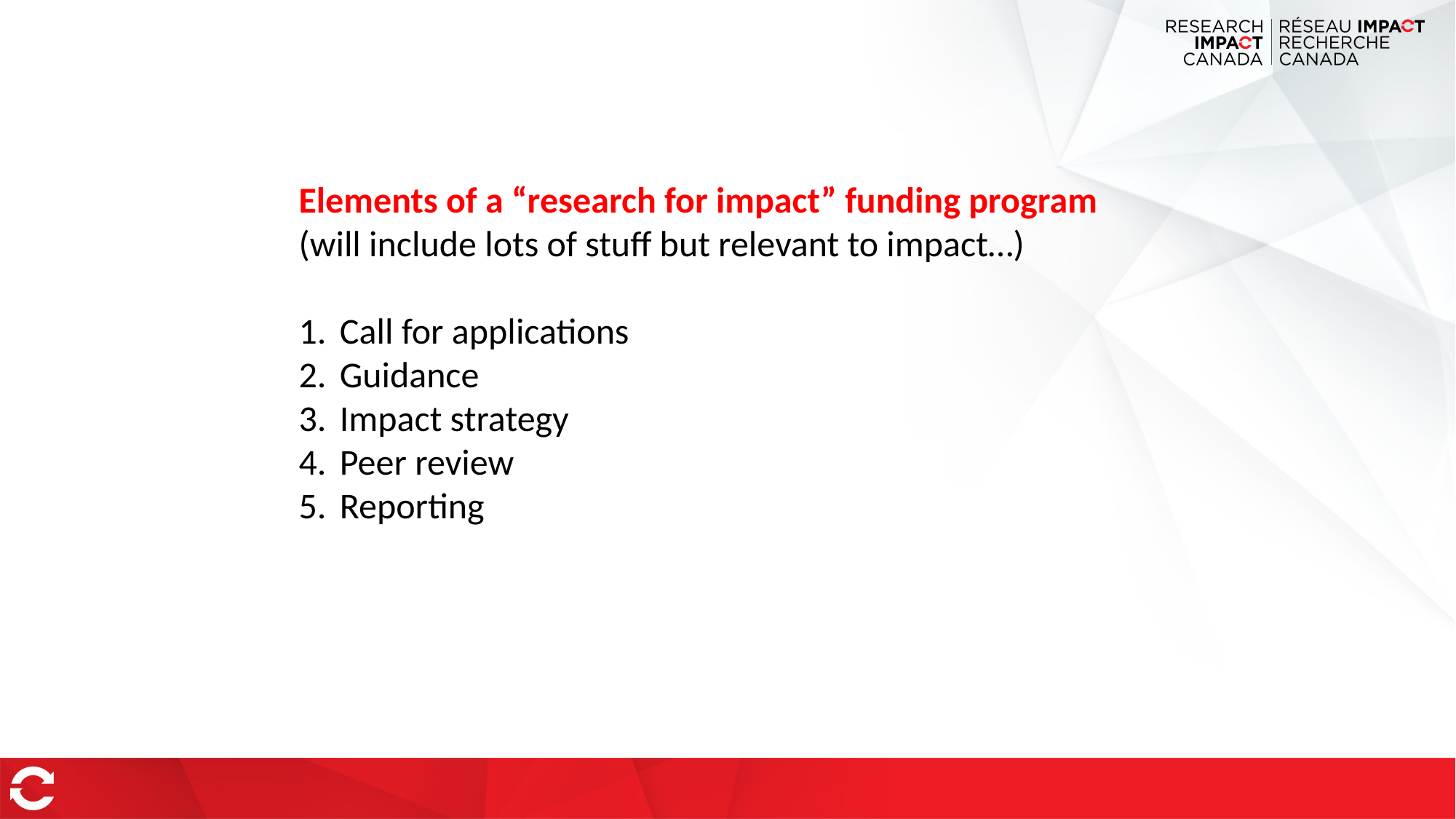

Elements of a “research for impact” funding program
(will include lots of stuff but relevant to impact…)

Call for applications
Guidance
Impact strategy
Peer review
Reporting